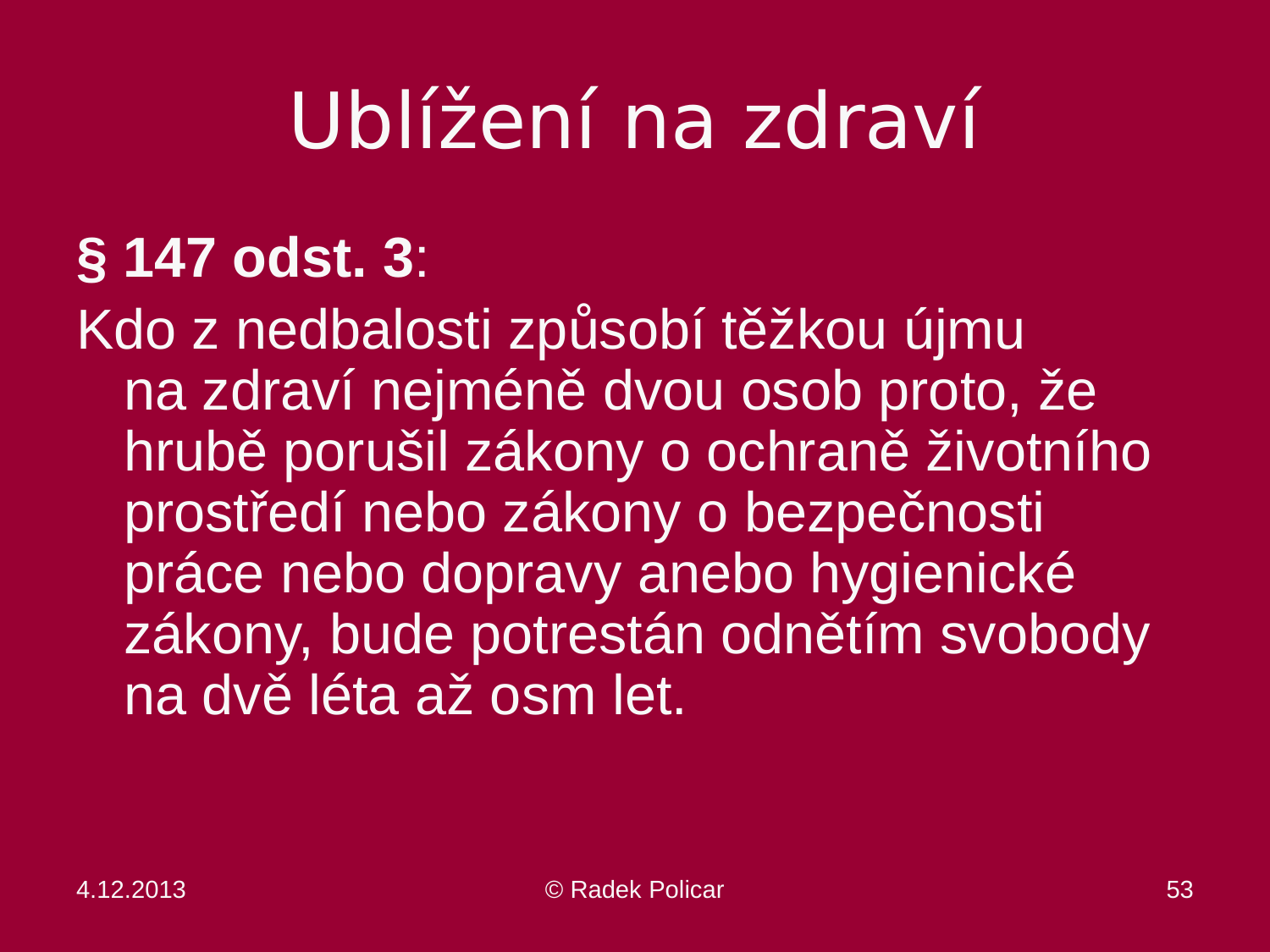

# Ublížení na zdraví
§ 147 odst. 3:
Kdo z nedbalosti způsobí těžkou újmu
na zdraví nejméně dvou osob proto, že hrubě porušil zákony o ochraně životního prostředí nebo zákony o bezpečnosti práce nebo dopravy anebo hygienické zákony, bude potrestán odnětím svobody na dvě léta až osm let.
4.12.2013
© Radek Policar
53